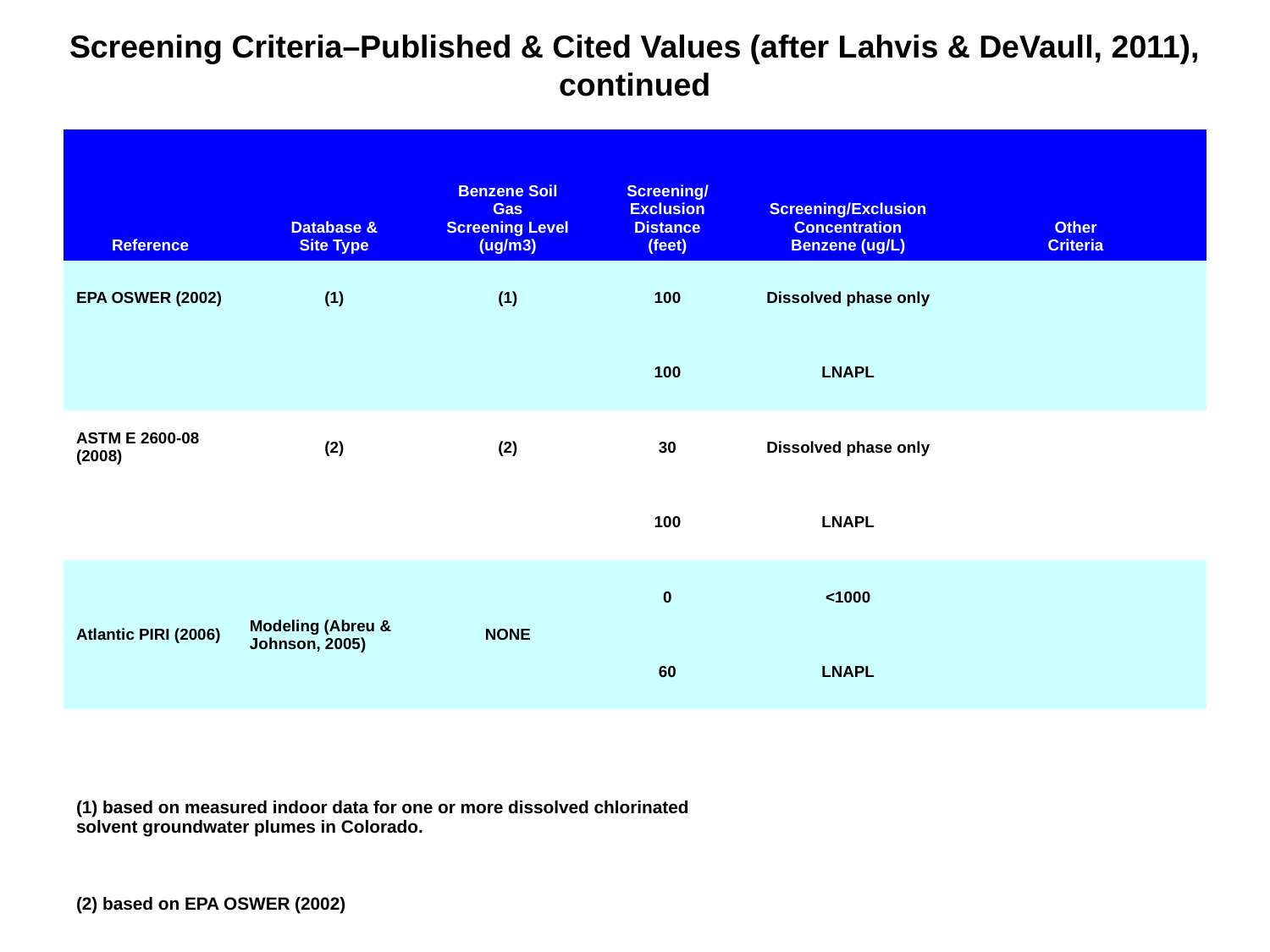

Screening Criteria–Published & Cited Values (after Lahvis & DeVaull, 2011), continued
| Reference | Database & Site Type | Benzene Soil Gas Screening Level (ug/m3) | Screening/Exclusion Distance (feet) | Screening/Exclusion Concentration Benzene (ug/L) | Other Criteria |
| --- | --- | --- | --- | --- | --- |
| EPA OSWER (2002) | (1) | (1) | 100 | Dissolved phase only |  |
|  |  |  | 100 | LNAPL |  |
| ASTM E 2600-08 (2008) | (2) | (2) | 30 | Dissolved phase only |  |
|  |  |  | 100 | LNAPL |  |
| Atlantic PIRI (2006) | Modeling (Abreu & Johnson, 2005) | NONE | 0 | <1000 |  |
|  |  |  | 60 | LNAPL |  |
|  |  |  |  |  |  |
| (1) based on measured indoor data for one or more dissolved chlorinated solvent groundwater plumes in Colorado. |  |  |  |  |  |
| (2) based on EPA OSWER (2002) |  |  |  |  |  |